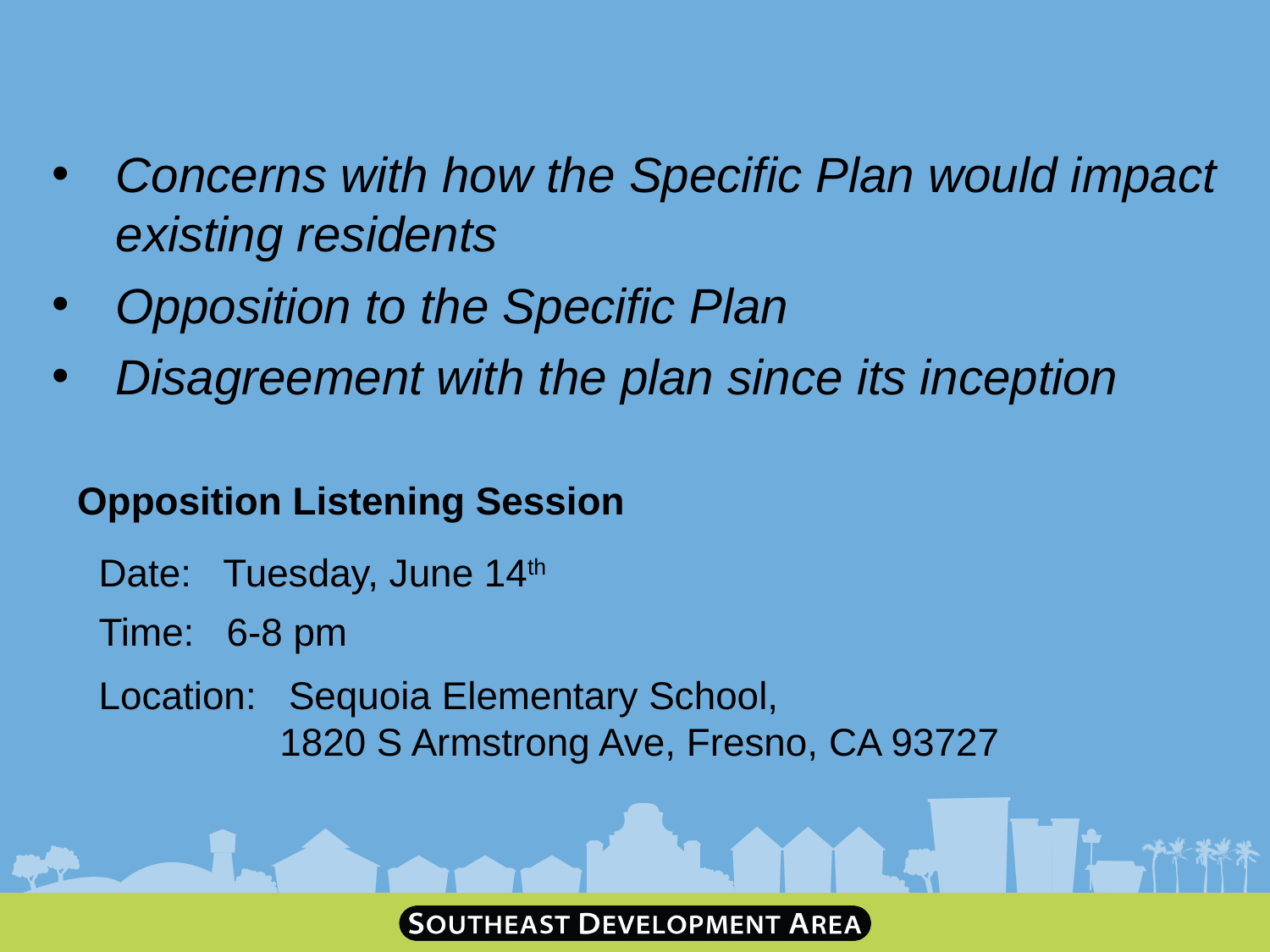

Concerns with how the Specific Plan would impact existing residents
Opposition to the Specific Plan
Disagreement with the plan since its inception

      Opposition Listening Session

        Date:   Tuesday, June 14th

        Time:   6-8 pm

        Location:   Sequoia Elementary School,
	             1820 S Armstrong Ave, Fresno, CA 93727